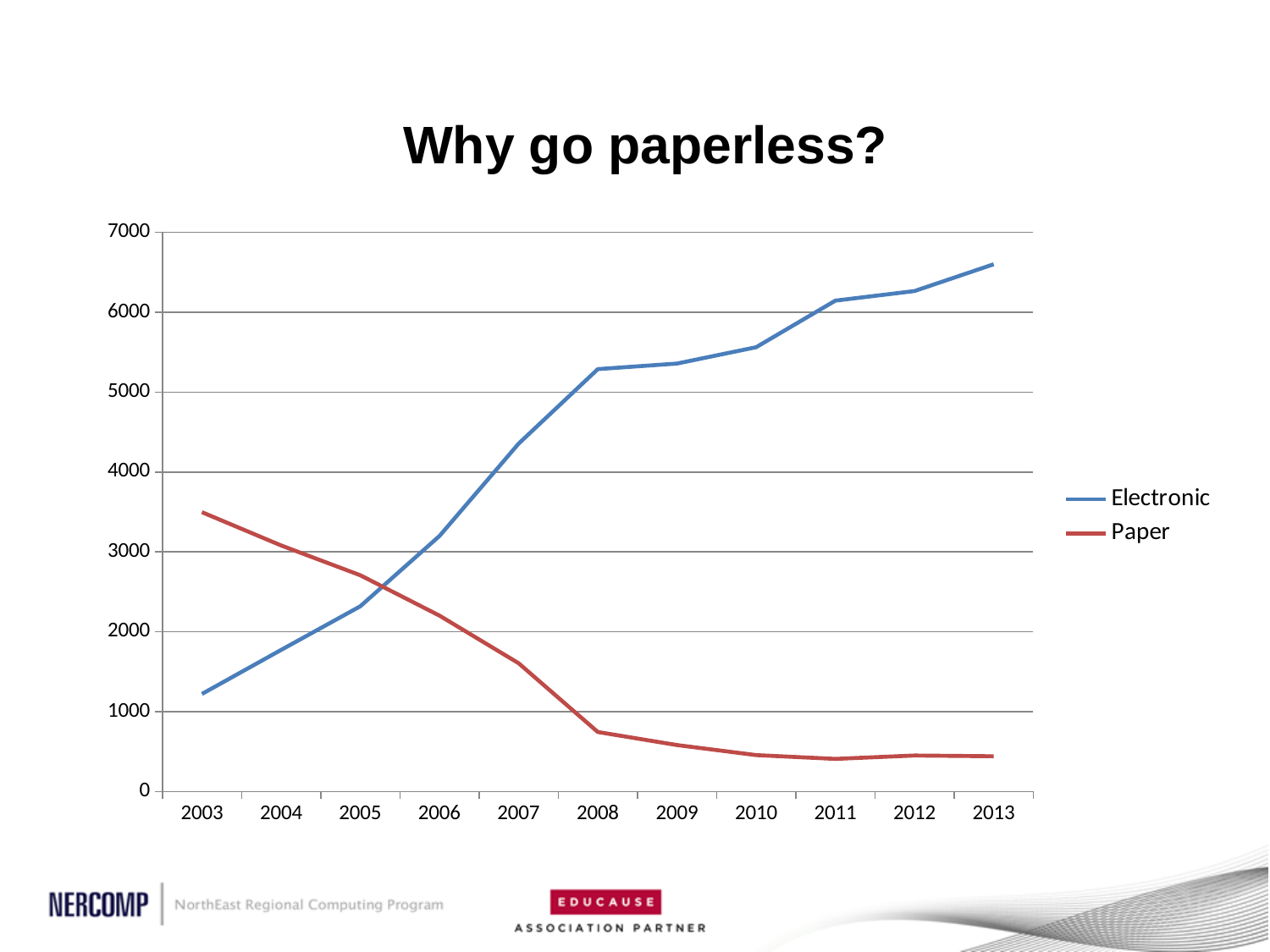

# Why go paperless?

### Chart

| Category | Electronic | Paper |
|---|---|---|
| 2003 | 1222.0 | 3497.0 |
| 2004 | 1773.0 | 3080.0 |
| 2005 | 2319.0 | 2707.0 |
| 2006 | 3199.0 | 2202.0 |
| 2007 | 4355.0 | 1606.0 |
| 2008 | 5288.0 | 745.0 |
| 2009 | 5357.0 | 582.0 |
| 2010 | 5562.0 | 456.0 |
| 2011 | 6145.0 | 409.0 |
| 2012 | 6265.0 | 451.0 |
| 2013 | 6600.0 | 442.0 |